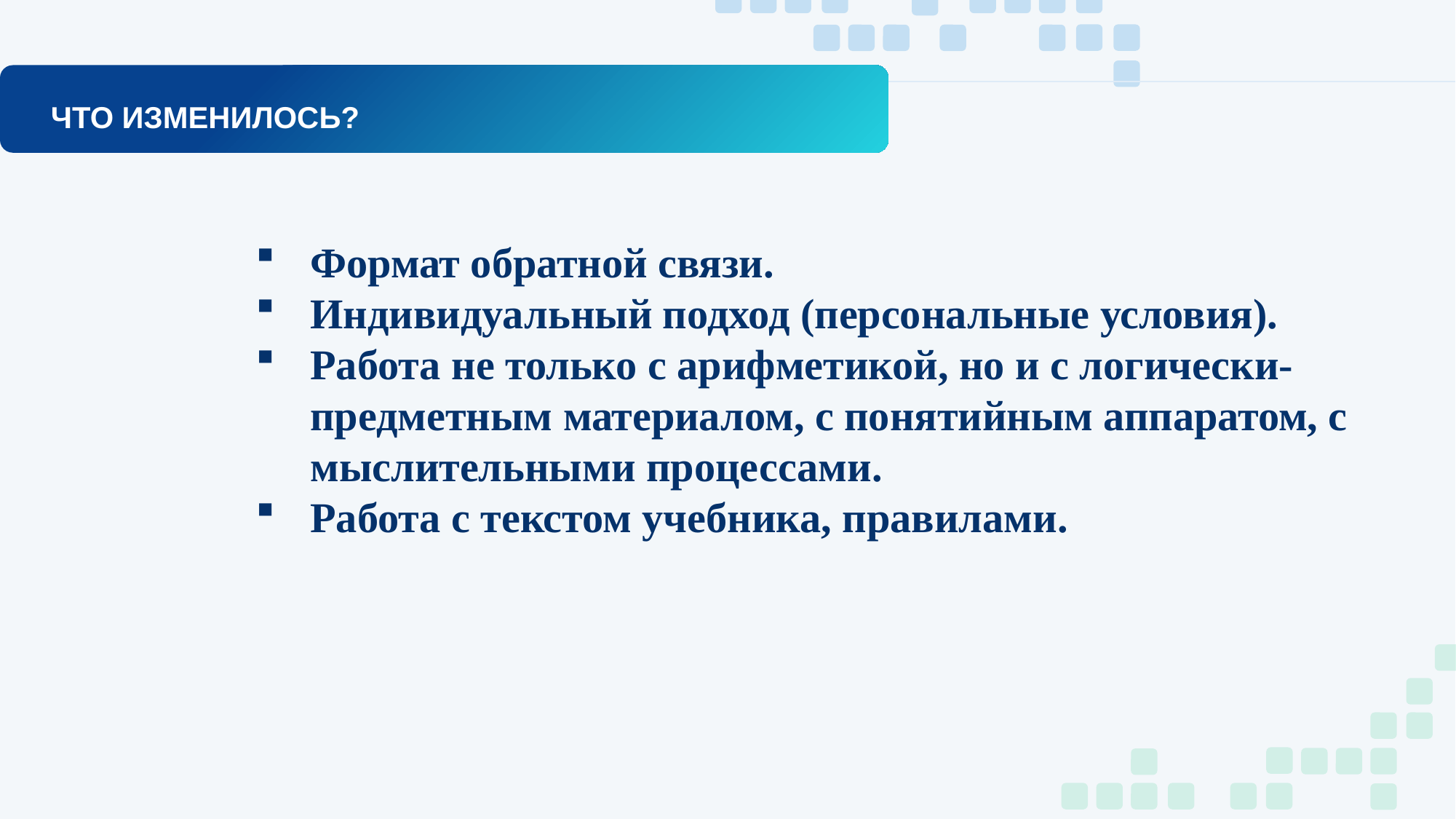

ЧТО ИЗМЕНИЛОСЬ?
Формат обратной связи.
Индивидуальный подход (персональные условия).
Работа не только с арифметикой, но и с логически-предметным материалом, с понятийным аппаратом, с мыслительными процессами.
Работа с текстом учебника, правилами.